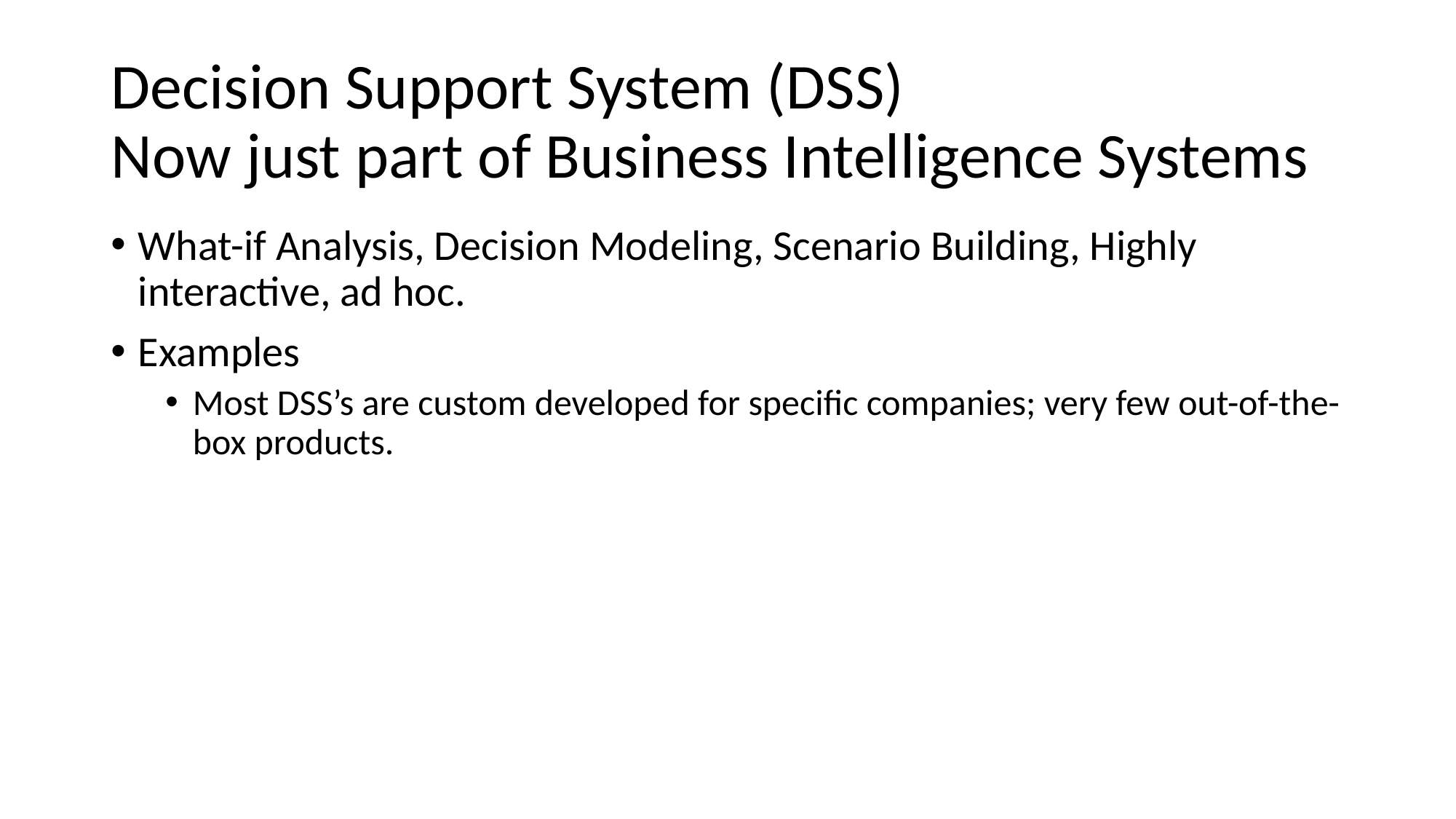

0
# Decision Support System (DSS) Now just part of Business Intelligence Systems
What-if Analysis, Decision Modeling, Scenario Building, Highly interactive, ad hoc.
Examples
Most DSS’s are custom developed for specific companies; very few out-of-the-box products.